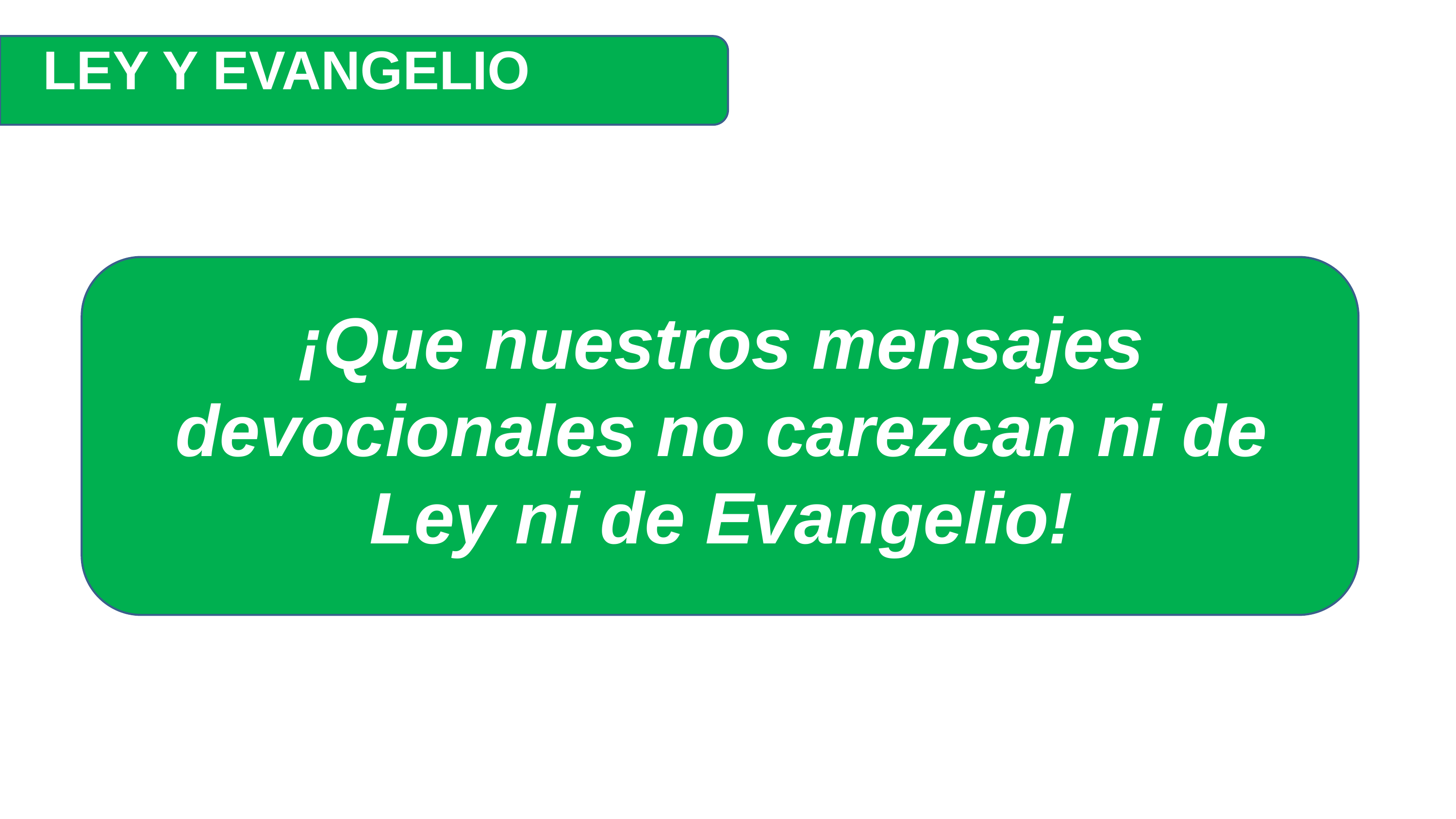

LEY Y EVANGELIO

¡Que nuestros mensajes devocionales no carezcan ni de Ley ni de Evangelio!